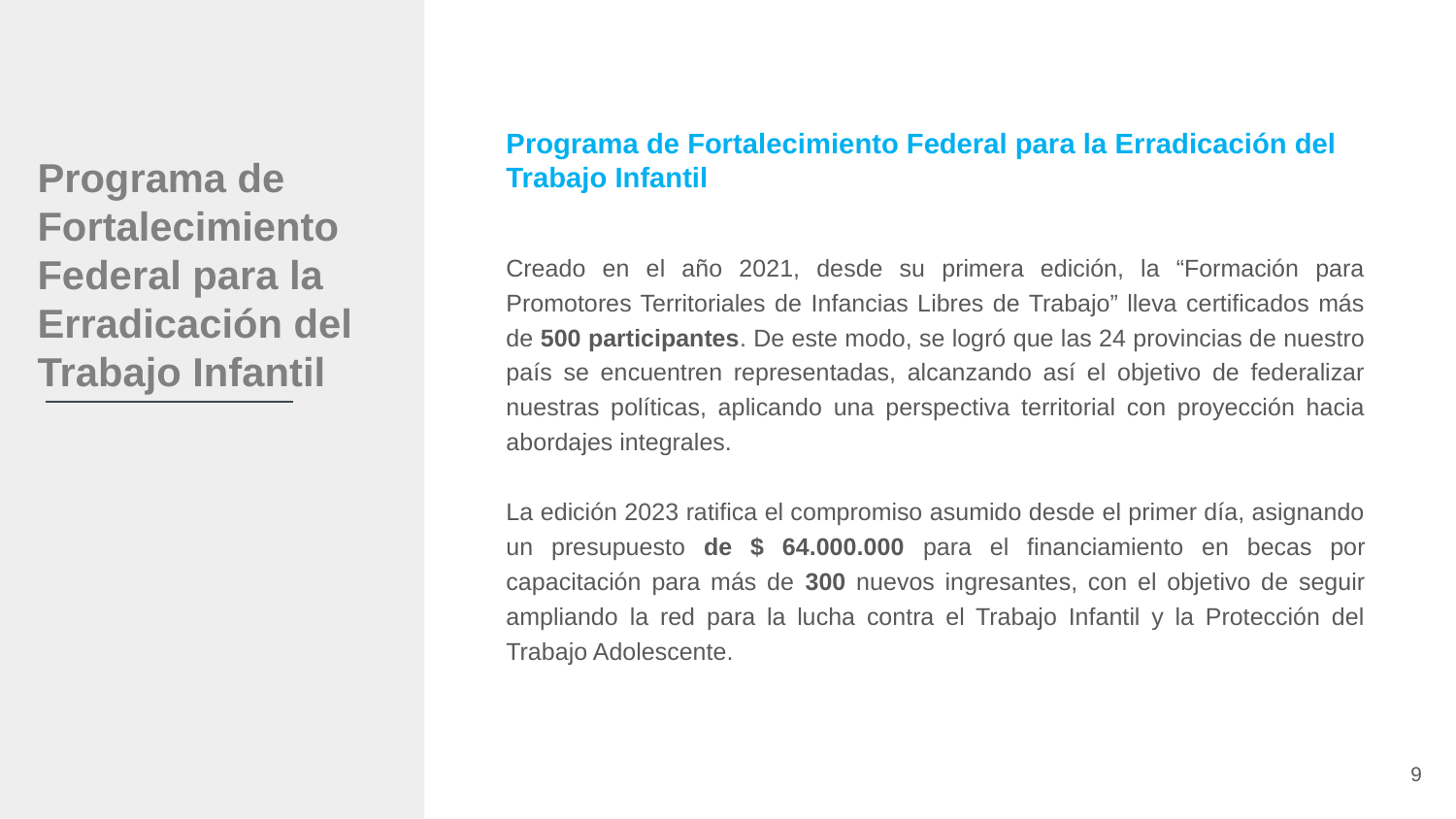

Programa de Fortalecimiento Federal para la Erradicación del Trabajo Infantil
# Programa de Fortalecimiento Federal para la Erradicación del Trabajo Infantil
Creado en el año 2021, desde su primera edición, la “Formación para Promotores Territoriales de Infancias Libres de Trabajo” lleva certificados más de 500 participantes. De este modo, se logró que las 24 provincias de nuestro país se encuentren representadas, alcanzando así el objetivo de federalizar nuestras políticas, aplicando una perspectiva territorial con proyección hacia abordajes integrales.

La edición 2023 ratifica el compromiso asumido desde el primer día, asignando un presupuesto de $ 64.000.000 para el financiamiento en becas por capacitación para más de 300 nuevos ingresantes, con el objetivo de seguir ampliando la red para la lucha contra el Trabajo Infantil y la Protección del Trabajo Adolescente.
9